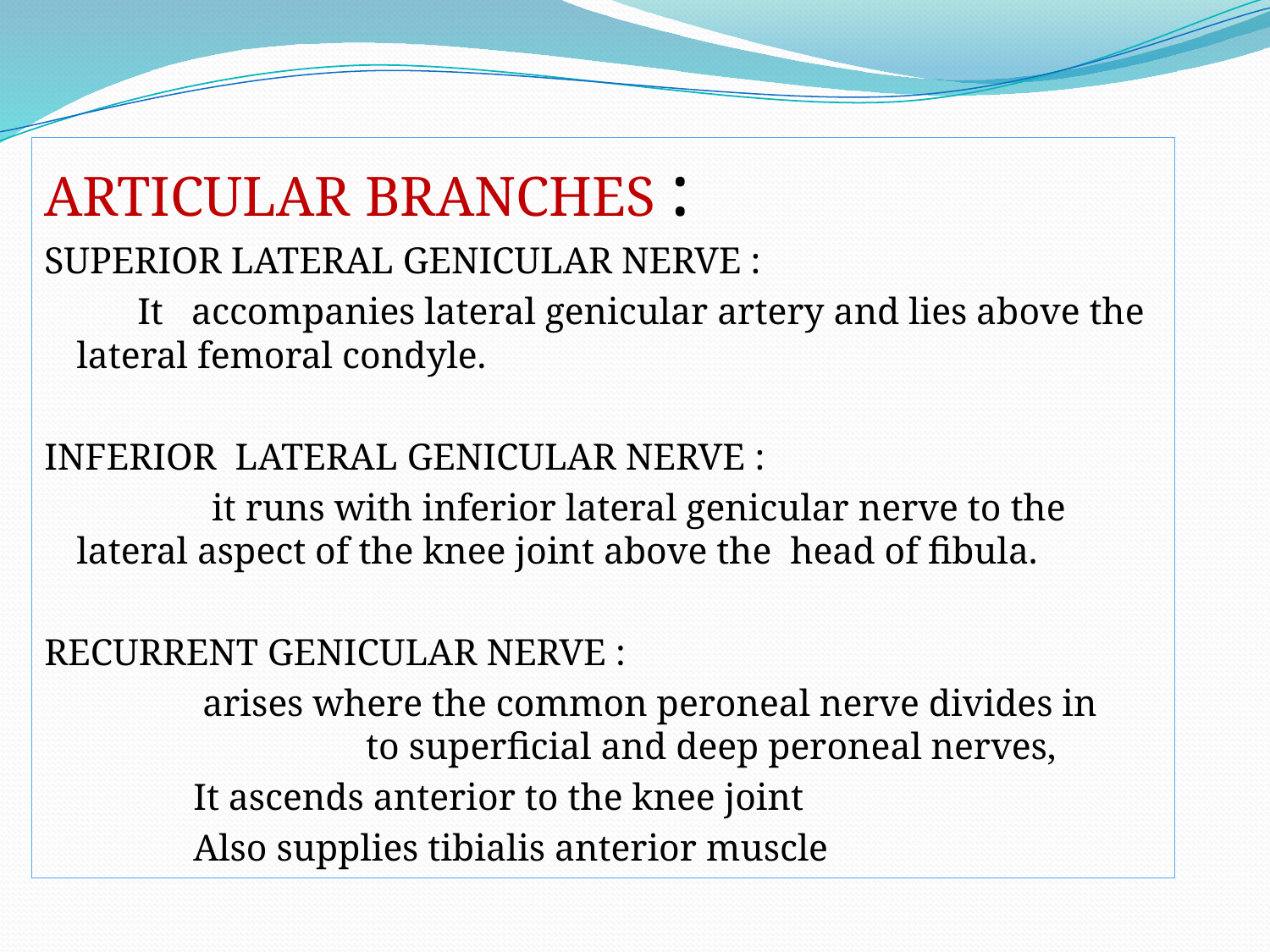

ARTICULAR BRANCHES :
SUPERIOR LATERAL GENICULAR NERVE :
          It   accompanies lateral genicular artery and lies above the lateral femoral condyle.

INFERIOR  LATERAL GENICULAR NERVE :
                  it runs with inferior lateral genicular nerve to the lateral aspect of the knee joint above the  head of fibula.

RECURRENT GENICULAR NERVE :
                 arises where the common peroneal nerve divides in                                      to superficial and deep peroneal nerves,
                It ascends anterior to the knee joint
                Also supplies tibialis anterior muscle